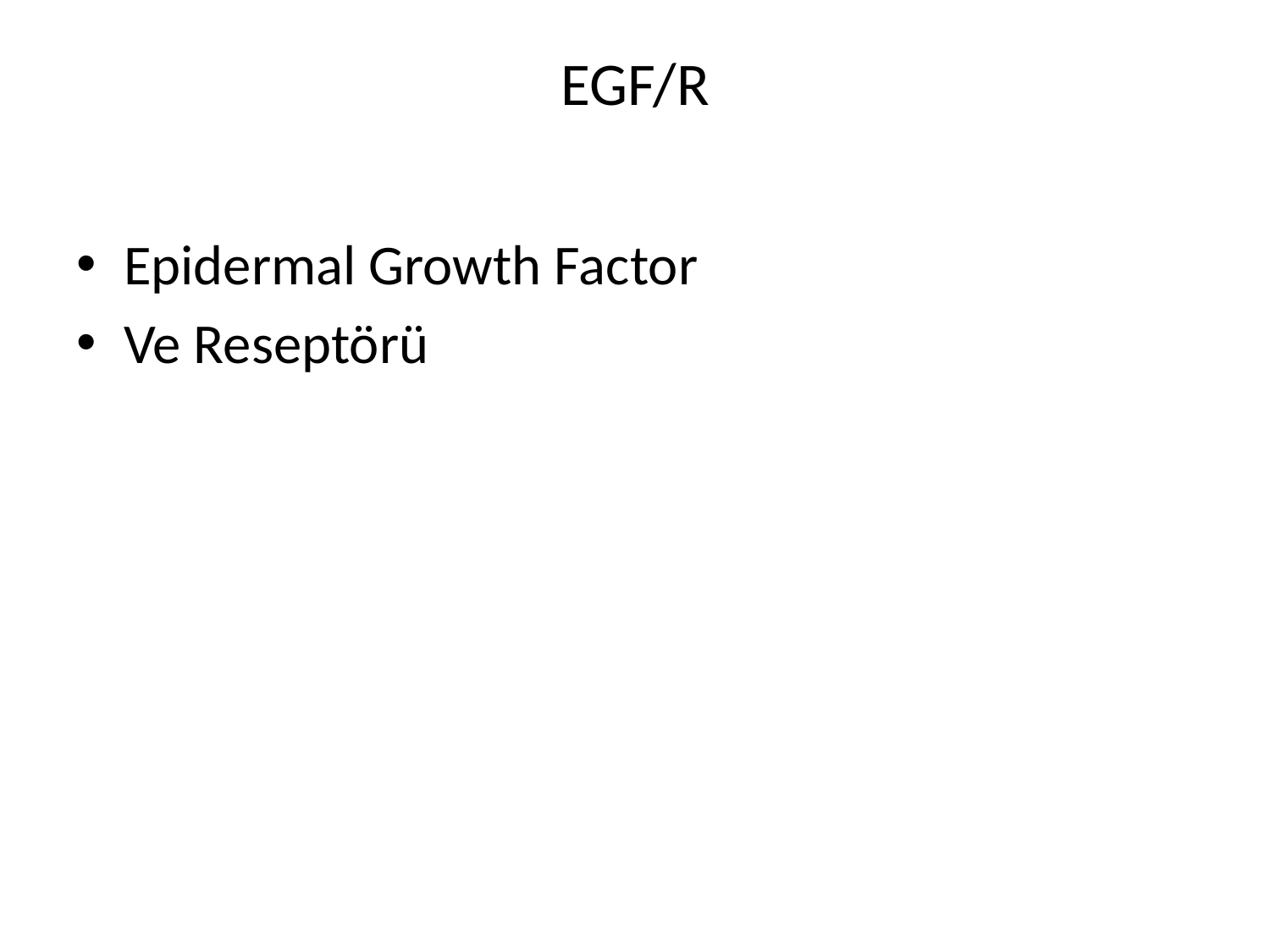

# EGF/R
Epidermal Growth Factor
Ve Reseptörü